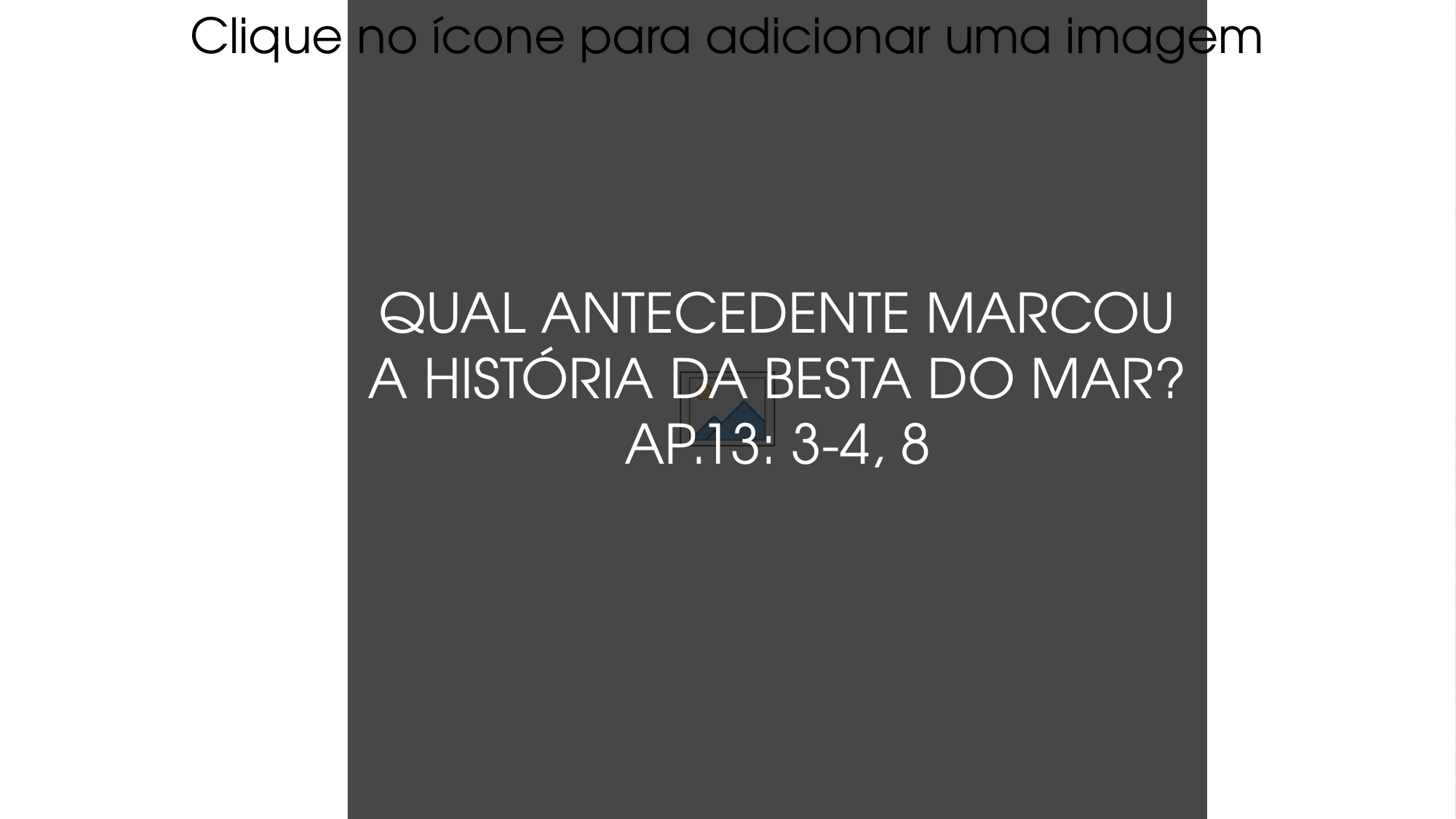

Qual antecedente marcou a história da besta do mar? Ap.13: 3-4, 8